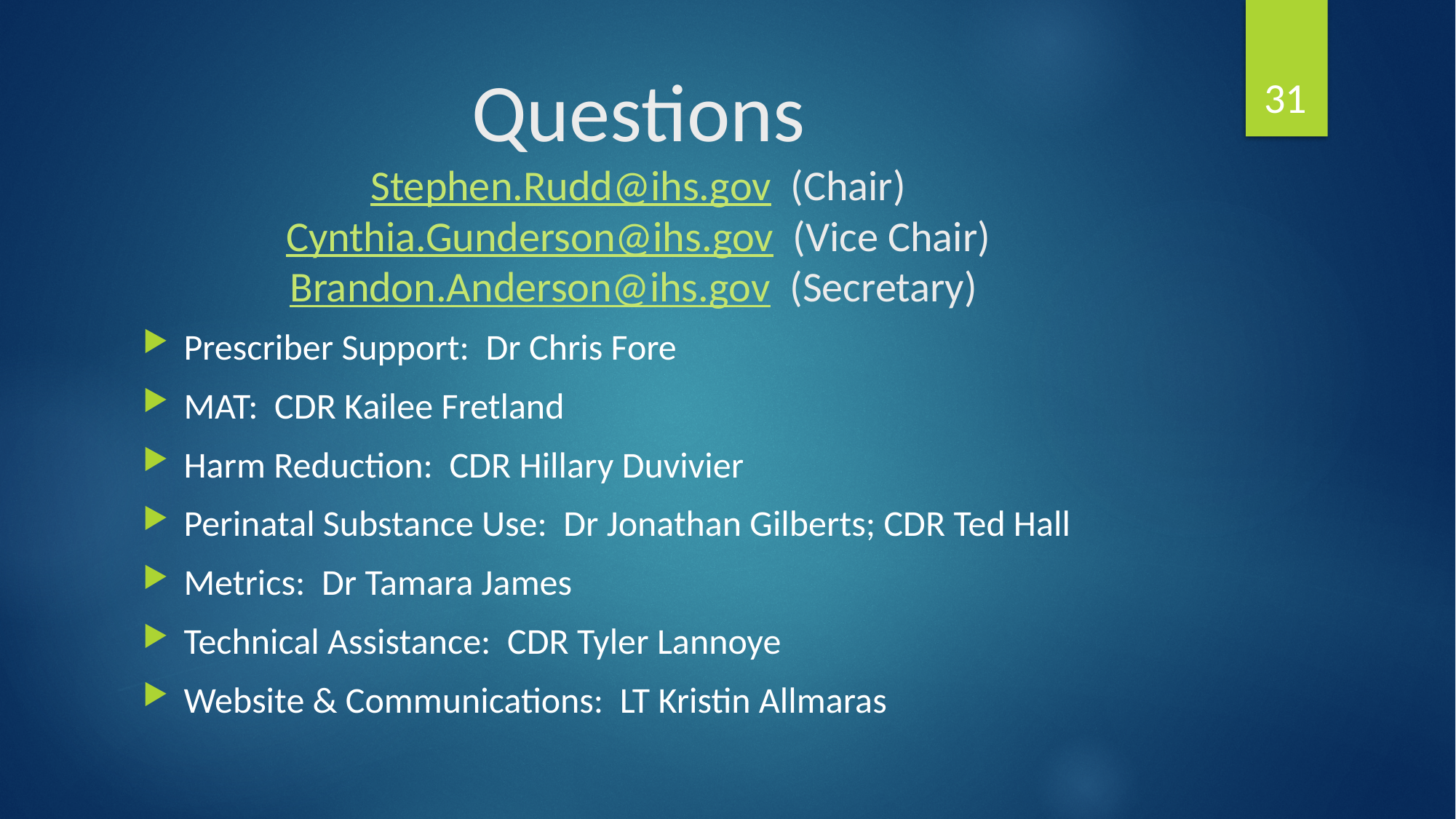

31
# Questions Stephen.Rudd@ihs.gov  (Chair) Cynthia.Gunderson@ihs.gov  (Vice Chair) Brandon.Anderson@ihs.gov  (Secretary)
Prescriber Support:  Dr Chris Fore
MAT:  CDR Kailee Fretland
Harm Reduction:  CDR Hillary Duvivier
Perinatal Substance Use:  Dr Jonathan Gilberts; CDR Ted Hall
Metrics:  Dr Tamara James
Technical Assistance:  CDR Tyler Lannoye
Website & Communications:  LT Kristin Allmaras